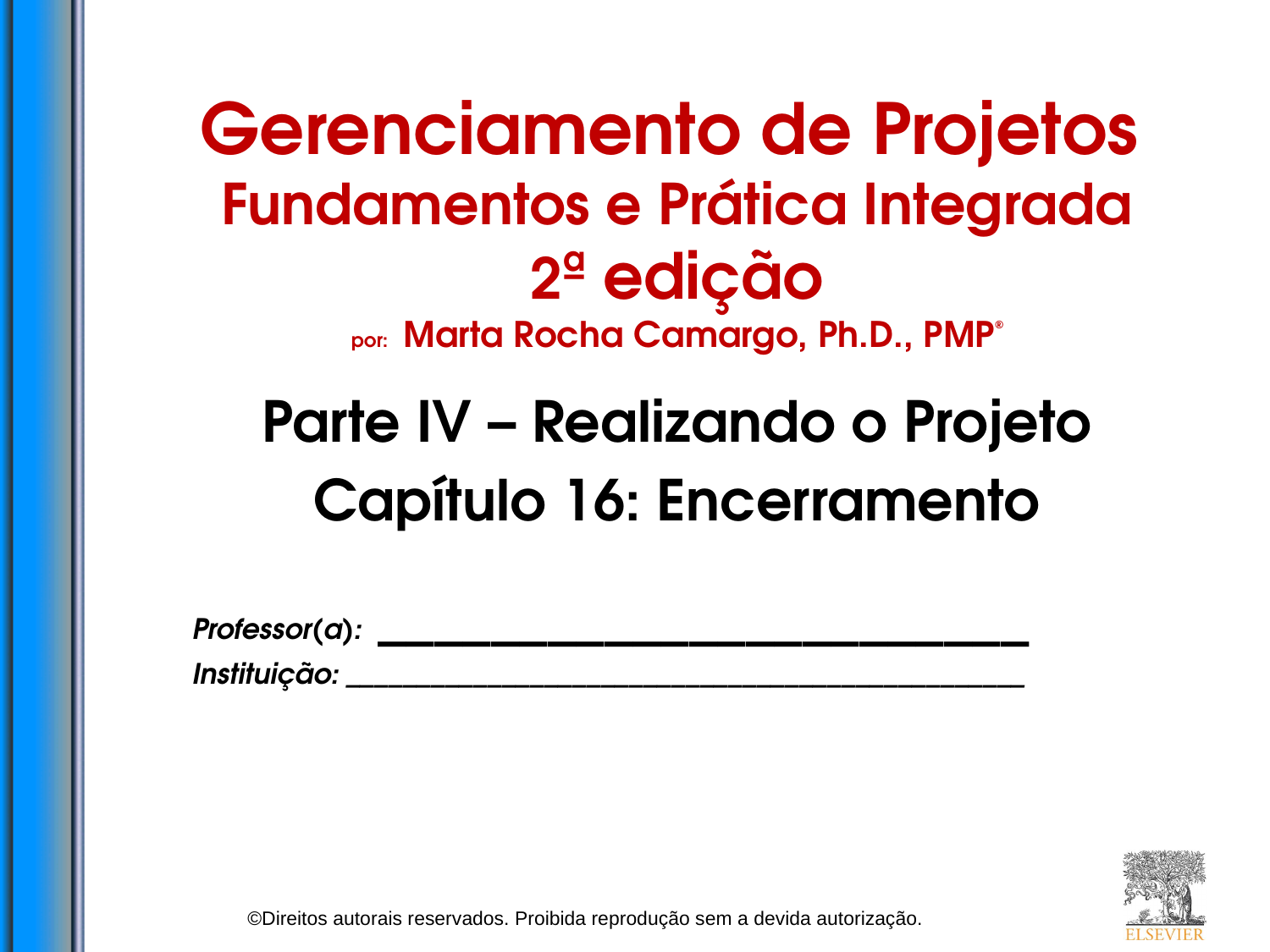

# Gerenciamento de Projetos  Fundamentos e Prática Integrada 2ª edição por:  Marta Rocha Camargo, Ph.D., PMP®
Parte IV – Realizando o Projeto
Capítulo 16: Encerramento

Professor(a): _______________________
Instituição: ________________________________________________